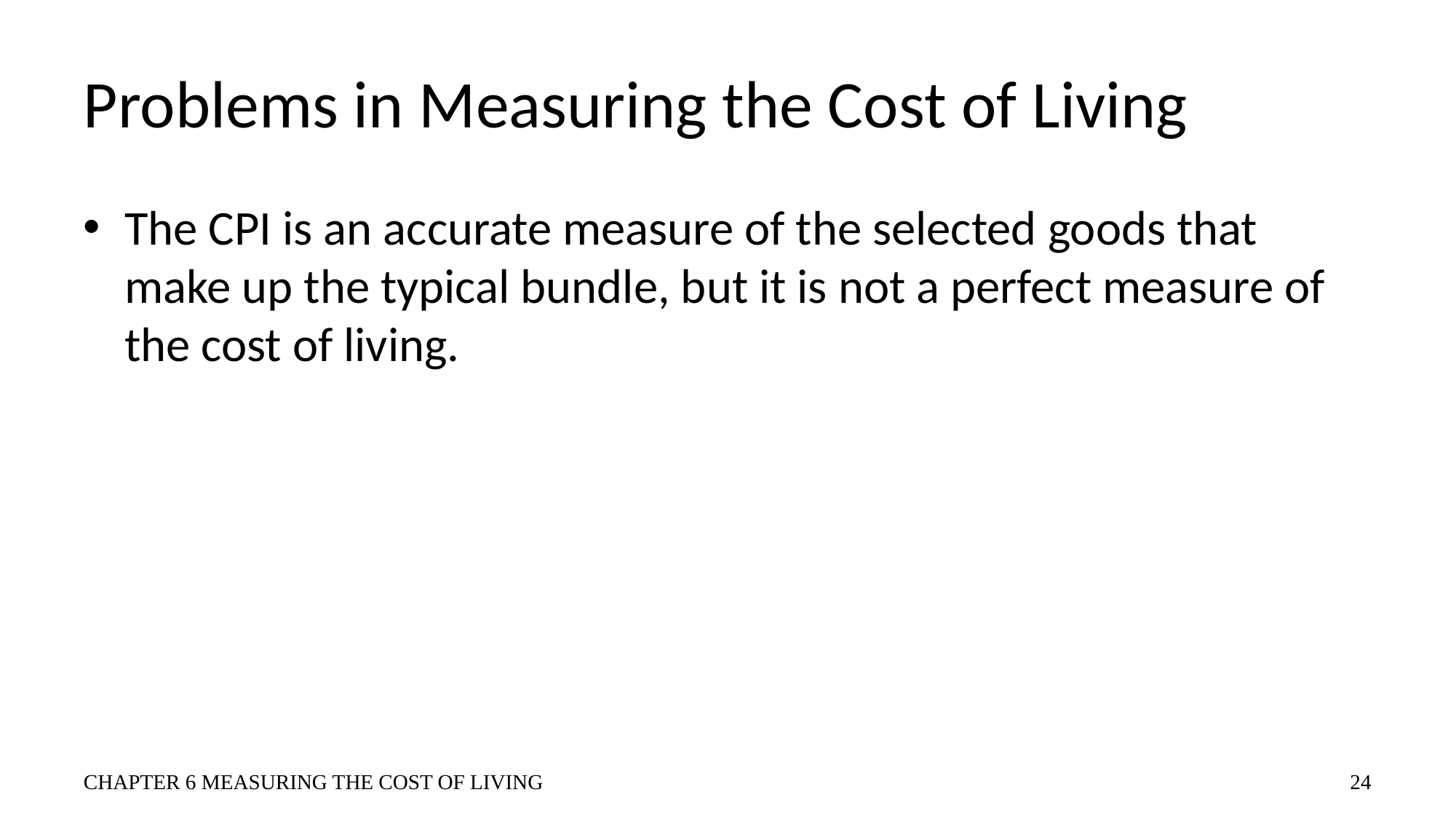

# Problems in Measuring the Cost of Living
The CPI is an accurate measure of the selected goods that make up the typical bundle, but it is not a perfect measure of the cost of living.
CHAPTER 6 MEASURING THE COST OF LIVING
24